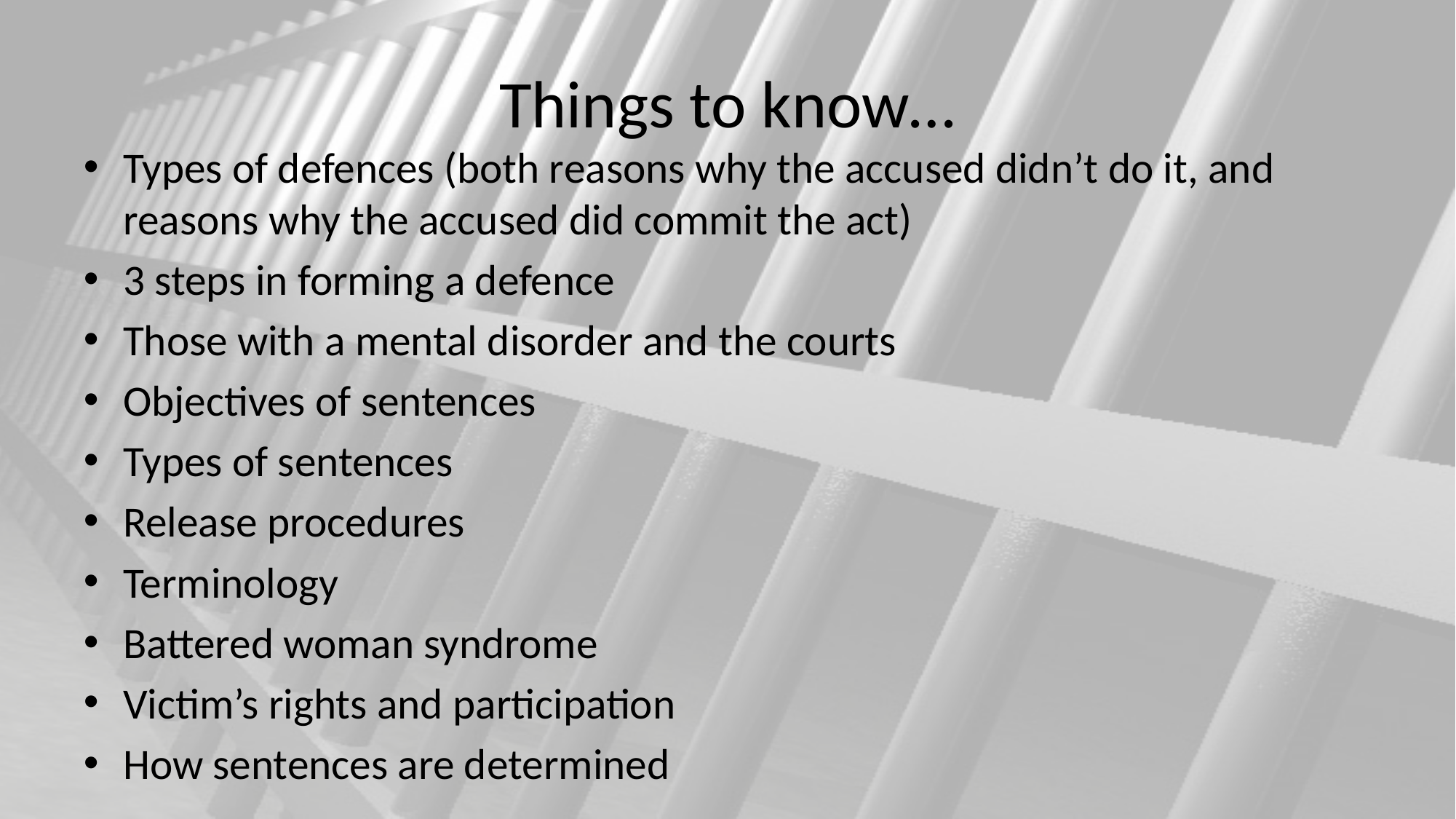

# Things to know…
Types of defences (both reasons why the accused didn’t do it, and reasons why the accused did commit the act)
3 steps in forming a defence
Those with a mental disorder and the courts
Objectives of sentences
Types of sentences
Release procedures
Terminology
Battered woman syndrome
Victim’s rights and participation
How sentences are determined